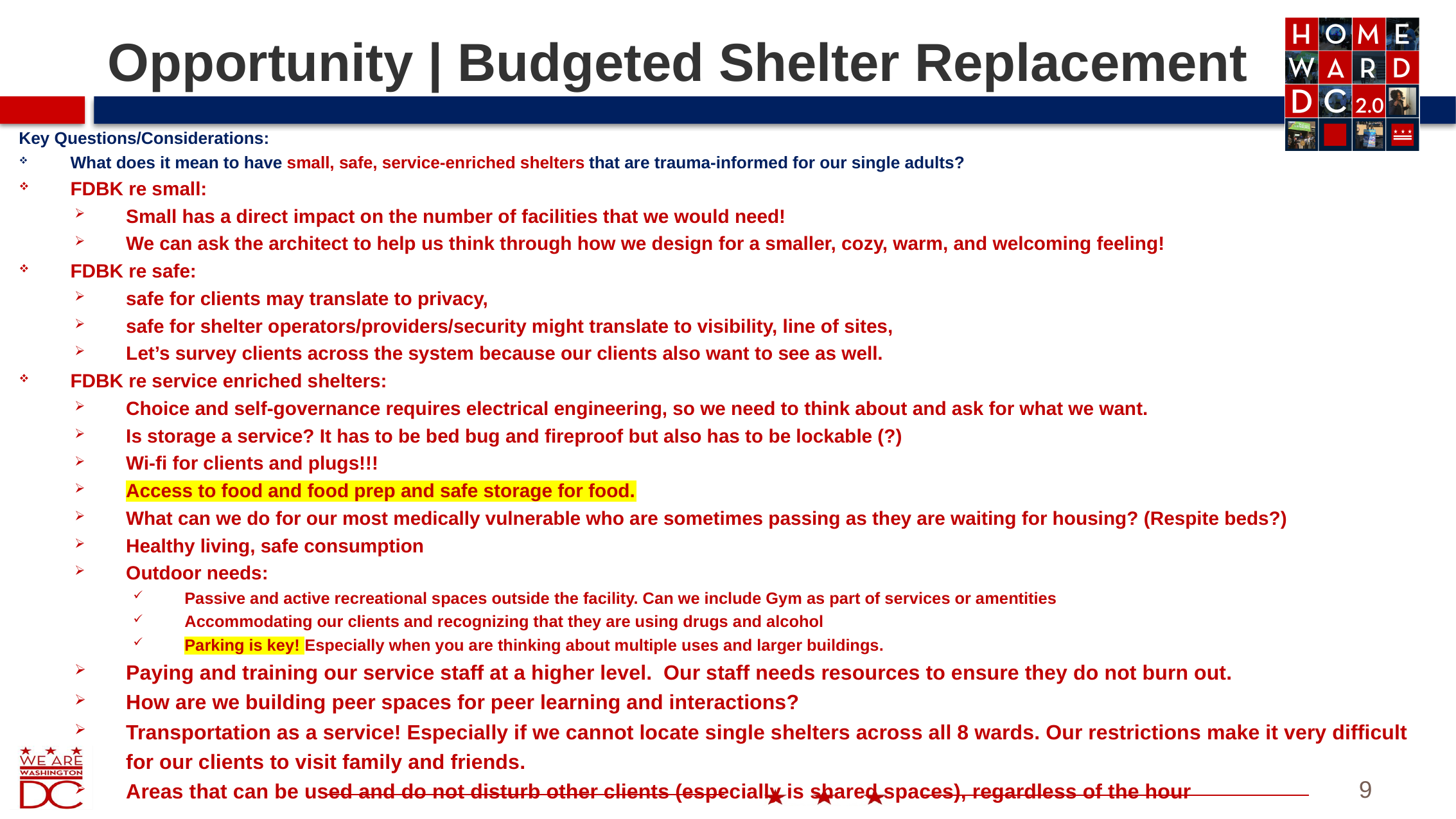

# Opportunity | Budgeted Shelter Replacement
Key Questions/Considerations:
What does it mean to have small, safe, service-enriched shelters that are trauma-informed for our single adults?
FDBK re small:
Small has a direct impact on the number of facilities that we would need!
We can ask the architect to help us think through how we design for a smaller, cozy, warm, and welcoming feeling!
FDBK re safe:
safe for clients may translate to privacy,
safe for shelter operators/providers/security might translate to visibility, line of sites,
Let’s survey clients across the system because our clients also want to see as well.
FDBK re service enriched shelters:
Choice and self-governance requires electrical engineering, so we need to think about and ask for what we want.
Is storage a service? It has to be bed bug and fireproof but also has to be lockable (?)
Wi-fi for clients and plugs!!!
Access to food and food prep and safe storage for food.
What can we do for our most medically vulnerable who are sometimes passing as they are waiting for housing? (Respite beds?)
Healthy living, safe consumption
Outdoor needs:
Passive and active recreational spaces outside the facility. Can we include Gym as part of services or amentities
Accommodating our clients and recognizing that they are using drugs and alcohol
Parking is key! Especially when you are thinking about multiple uses and larger buildings.
Paying and training our service staff at a higher level.  Our staff needs resources to ensure they do not burn out.
How are we building peer spaces for peer learning and interactions?
Transportation as a service! Especially if we cannot locate single shelters across all 8 wards. Our restrictions make it very difficult for our clients to visit family and friends.
Areas that can be used and do not disturb other clients (especially is shared spaces), regardless of the hour
9